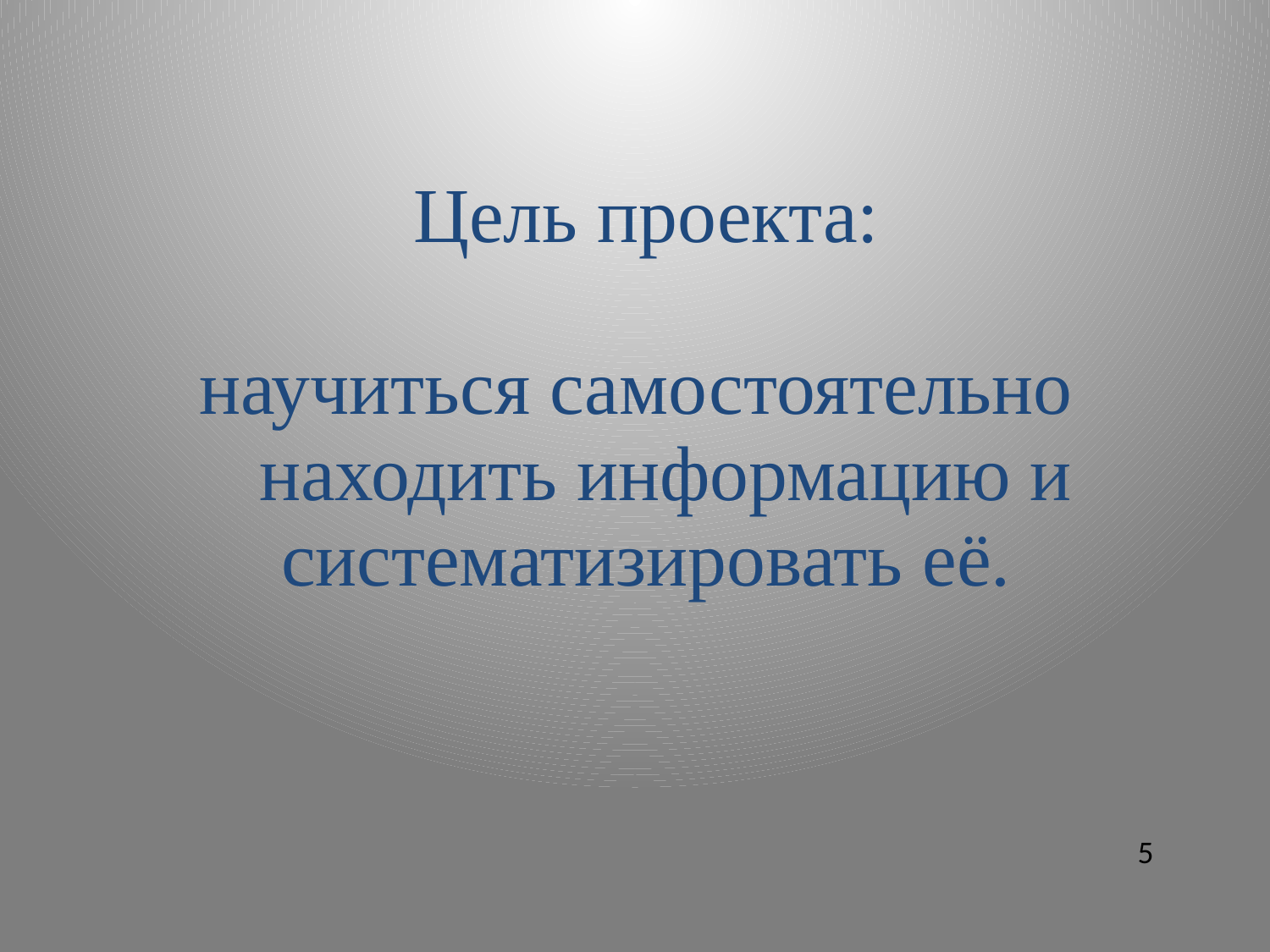

# Цель проекта: научиться самостоятельно находить информацию и систематизировать её.
5